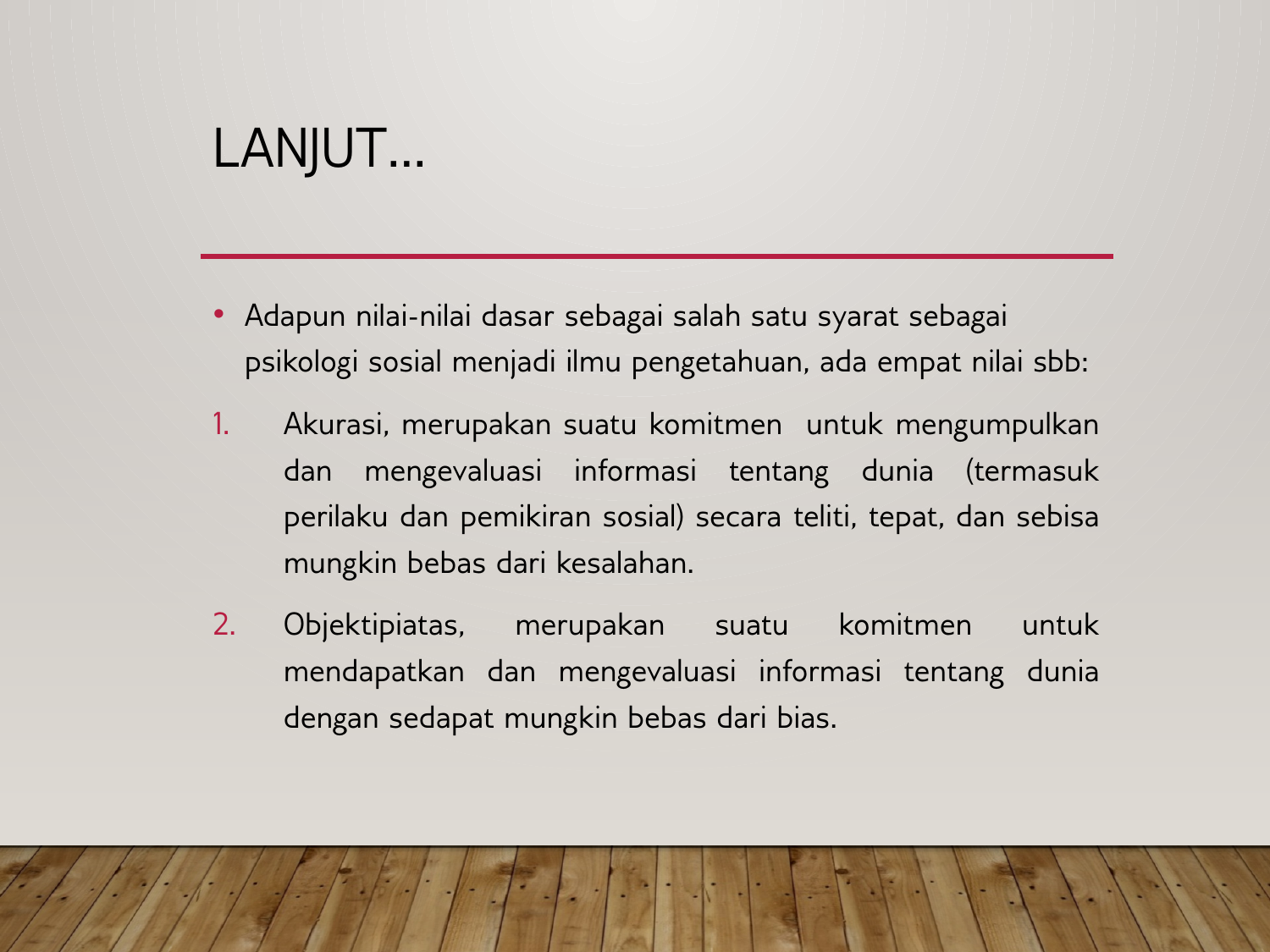

# Lanjut…
Adapun nilai-nilai dasar sebagai salah satu syarat sebagai psikologi sosial menjadi ilmu pengetahuan, ada empat nilai sbb:
Akurasi, merupakan suatu komitmen  untuk mengumpulkan dan mengevaluasi informasi tentang dunia (termasuk perilaku dan pemikiran sosial) secara teliti, tepat, dan sebisa mungkin bebas dari kesalahan.
Objektipiatas, merupakan suatu komitmen untuk mendapatkan dan mengevaluasi informasi tentang dunia dengan sedapat mungkin bebas dari bias.